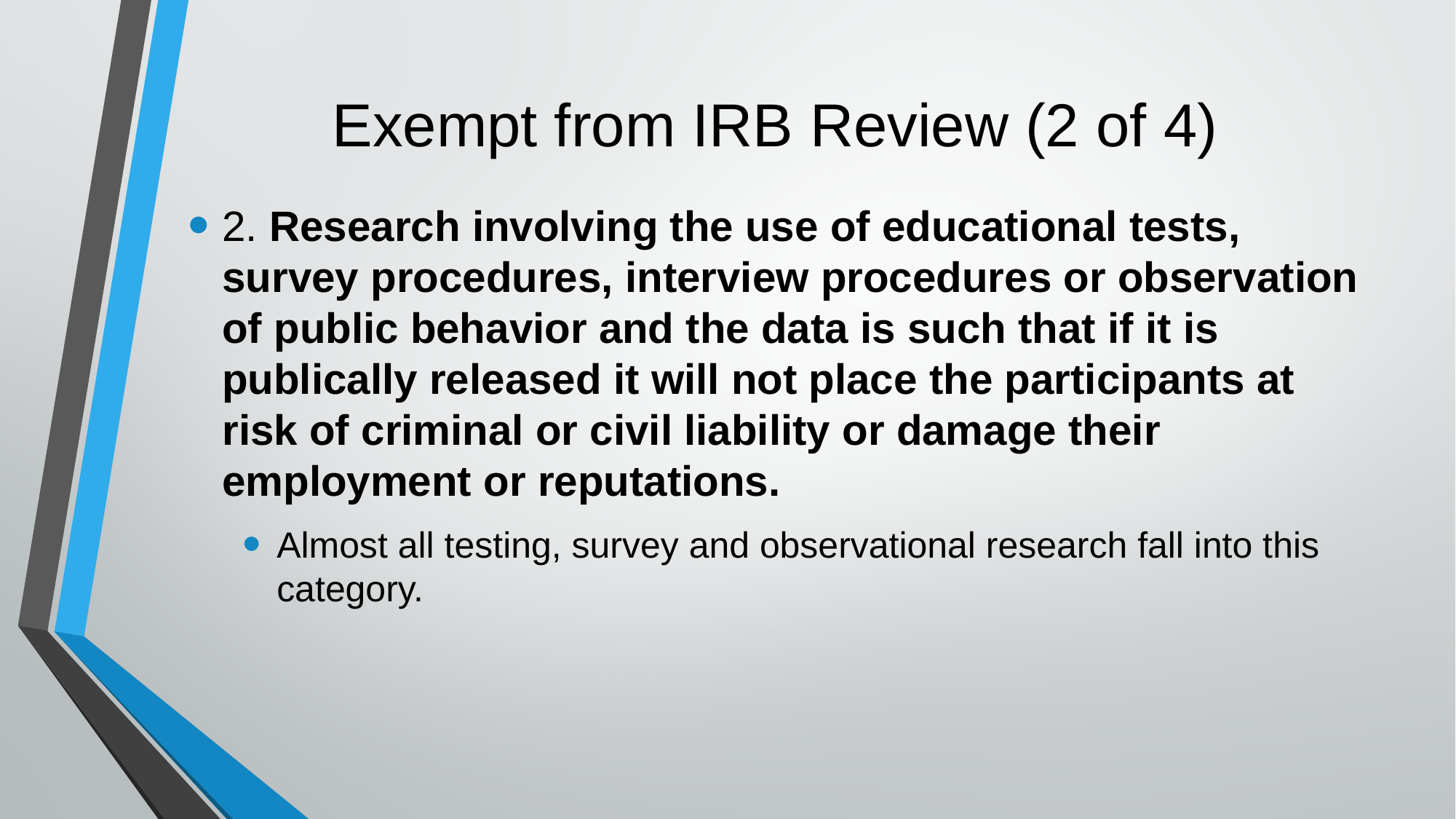

# Exempt from IRB Review (2 of 4)
2. Research involving the use of educational tests, survey procedures, interview procedures or observation of public behavior and the data is such that if it is publically released it will not place the participants at risk of criminal or civil liability or damage their employment or reputations.
Almost all testing, survey and observational research fall into this category.